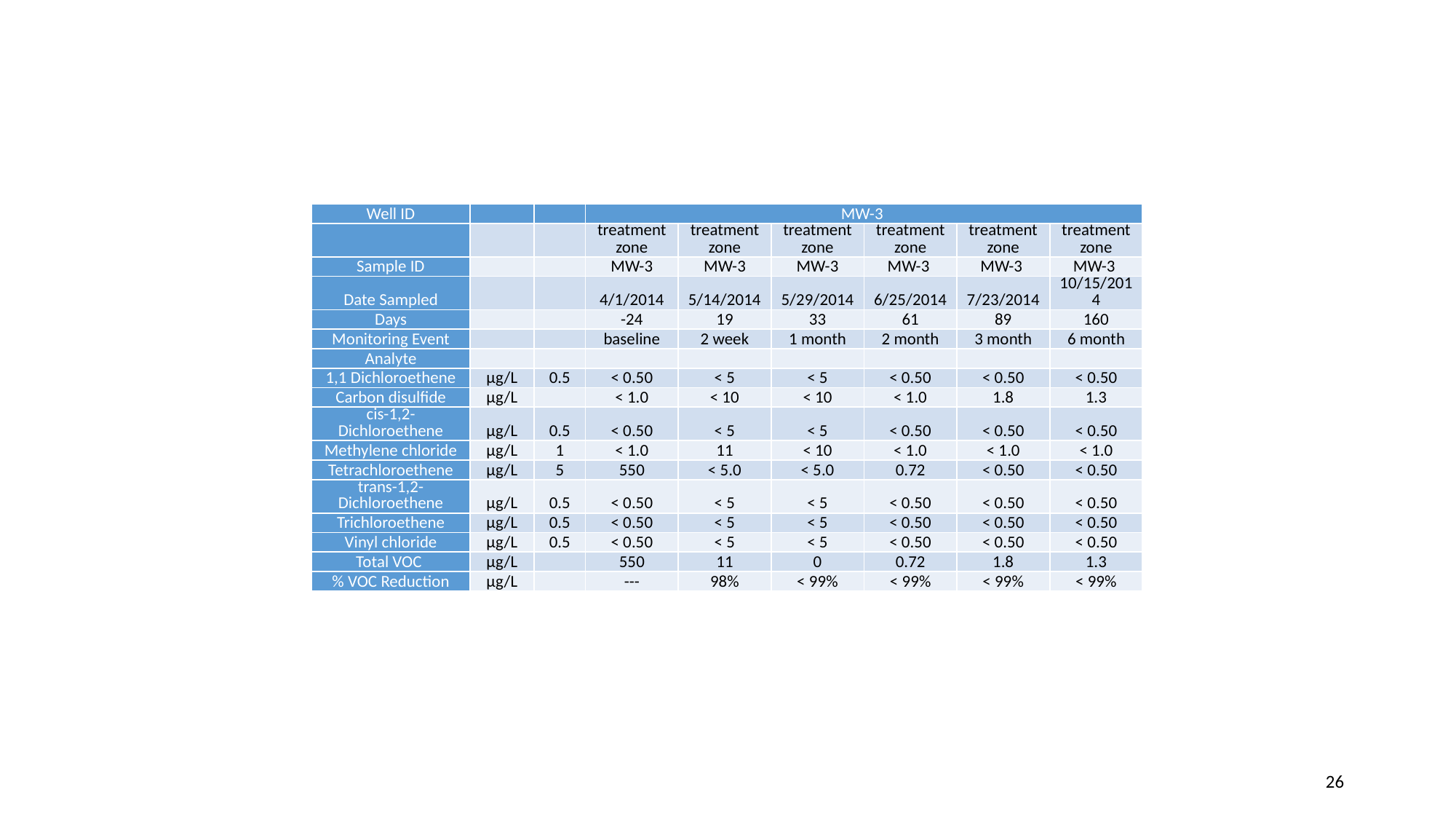

#
| Well ID |  |  | MW-3 |  |  |  |  |  |
| --- | --- | --- | --- | --- | --- | --- | --- | --- |
|  |  |  | treatment zone | treatment zone | treatment zone | treatment zone | treatment zone | treatment zone |
| Sample ID |  |  | MW-3 | MW-3 | MW-3 | MW-3 | MW-3 | MW-3 |
| Date Sampled |  |  | 4/1/2014 | 5/14/2014 | 5/29/2014 | 6/25/2014 | 7/23/2014 | 10/15/2014 |
| Days |  |  | -24 | 19 | 33 | 61 | 89 | 160 |
| Monitoring Event |  |  | baseline | 2 week | 1 month | 2 month | 3 month | 6 month |
| Analyte |  |  |  |  |  |  |  |  |
| 1,1 Dichloroethene | µg/L | 0.5 | < 0.50 | < 5 | < 5 | < 0.50 | < 0.50 | < 0.50 |
| Carbon disulfide | µg/L |  | < 1.0 | < 10 | < 10 | < 1.0 | 1.8 | 1.3 |
| cis-1,2-Dichloroethene | µg/L | 0.5 | < 0.50 | < 5 | < 5 | < 0.50 | < 0.50 | < 0.50 |
| Methylene chloride | µg/L | 1 | < 1.0 | 11 | < 10 | < 1.0 | < 1.0 | < 1.0 |
| Tetrachloroethene | µg/L | 5 | 550 | < 5.0 | < 5.0 | 0.72 | < 0.50 | < 0.50 |
| trans-1,2-Dichloroethene | µg/L | 0.5 | < 0.50 | < 5 | < 5 | < 0.50 | < 0.50 | < 0.50 |
| Trichloroethene | µg/L | 0.5 | < 0.50 | < 5 | < 5 | < 0.50 | < 0.50 | < 0.50 |
| Vinyl chloride | µg/L | 0.5 | < 0.50 | < 5 | < 5 | < 0.50 | < 0.50 | < 0.50 |
| Total VOC | µg/L |  | 550 | 11 | 0 | 0.72 | 1.8 | 1.3 |
| % VOC Reduction | µg/L |  | --- | 98% | < 99% | < 99% | < 99% | < 99% |
26